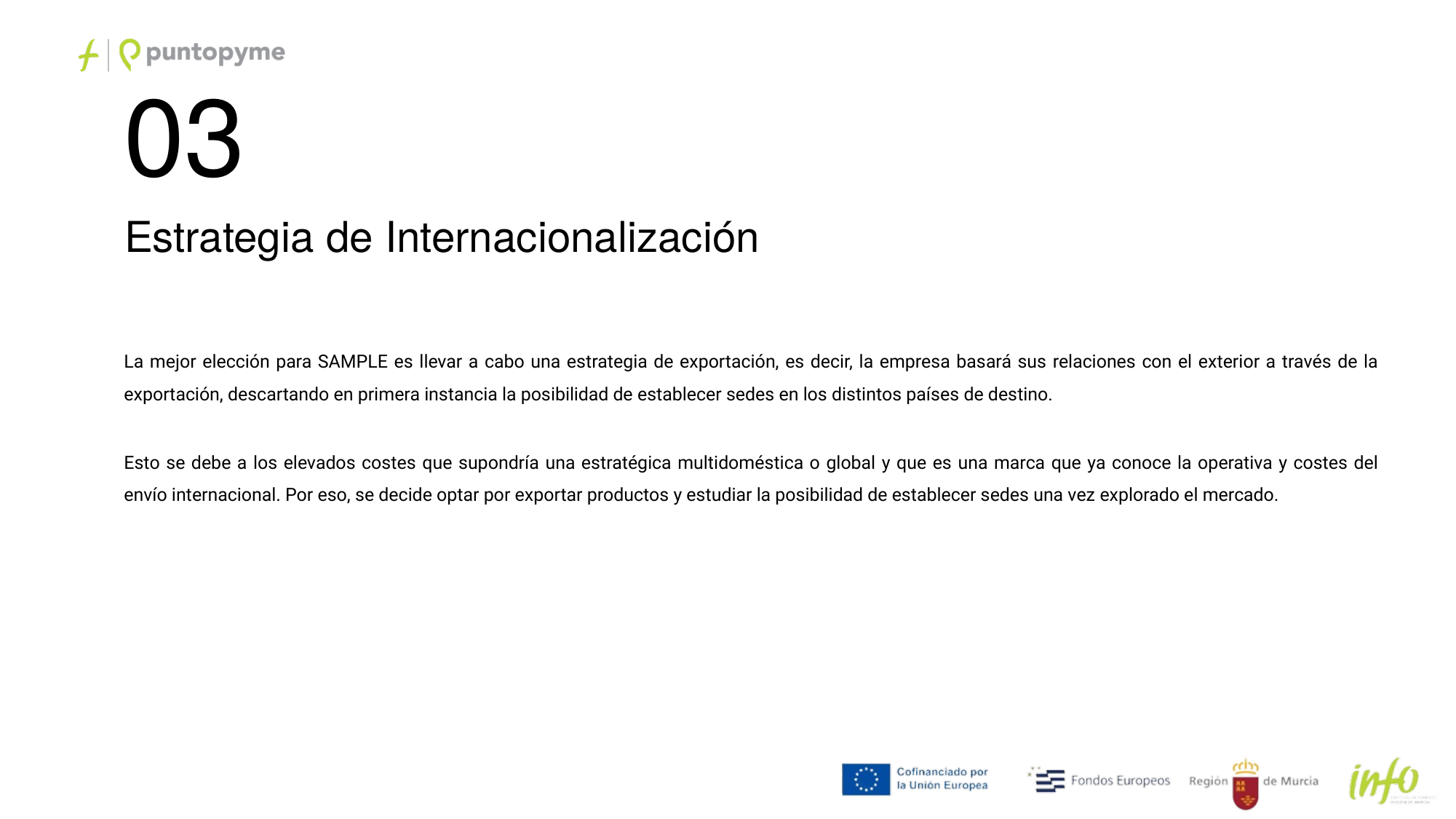

03
Estrategia de Internacionalización

La mejor elección para SAMPLE es llevar a cabo una estrategia de exportación, es decir, la empresa basará sus relaciones con el exterior a través de la exportación, descartando en primera instancia la posibilidad de establecer sedes en los distintos países de destino.

Esto se debe a los elevados costes que supondría una estratégica multidoméstica o global y que es una marca que ya conoce la operativa y costes del envío internacional. Por eso, se decide optar por exportar productos y estudiar la posibilidad de establecer sedes una vez explorado el mercado.